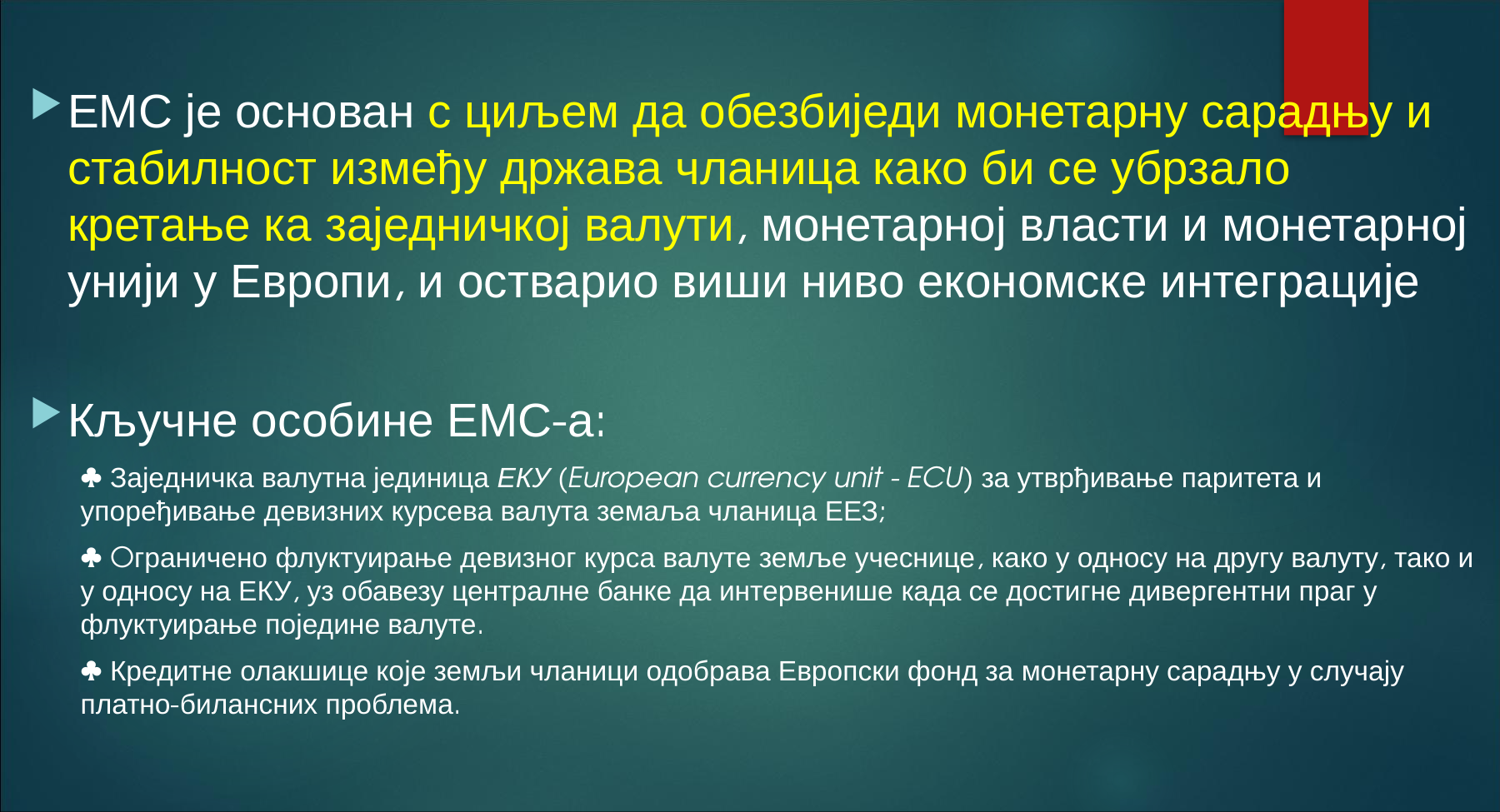

ЕМС је основан с циљем да обезбиједи монетарну сарадњу и стабилност између држава чланица како би се убрзало кретање ка заједничкој валути, монетарној власти и монетарној унији у Европи, и остварио виши ниво економске интеграције

Кључне особине ЕМС-а:
♣ Заједничка валутна јединица ЕКУ (European currency unit - ECU) за утврђивање паритета и упоређивање девизних курсева валута земаља чланица ЕЕЗ;
♣ Oграничено флуктуирање девизног курса валуте земље учеснице, како у односу на другу валуту, тако и у односу на ЕКУ, уз обавезу централне банке да интервенише када се достигне дивергентни праг у флуктуирање поједине валуте.
♣ Кредитне олакшице које земљи чланици одобрава Европски фонд за монетарну сарадњу у случају платно-билансних проблема.